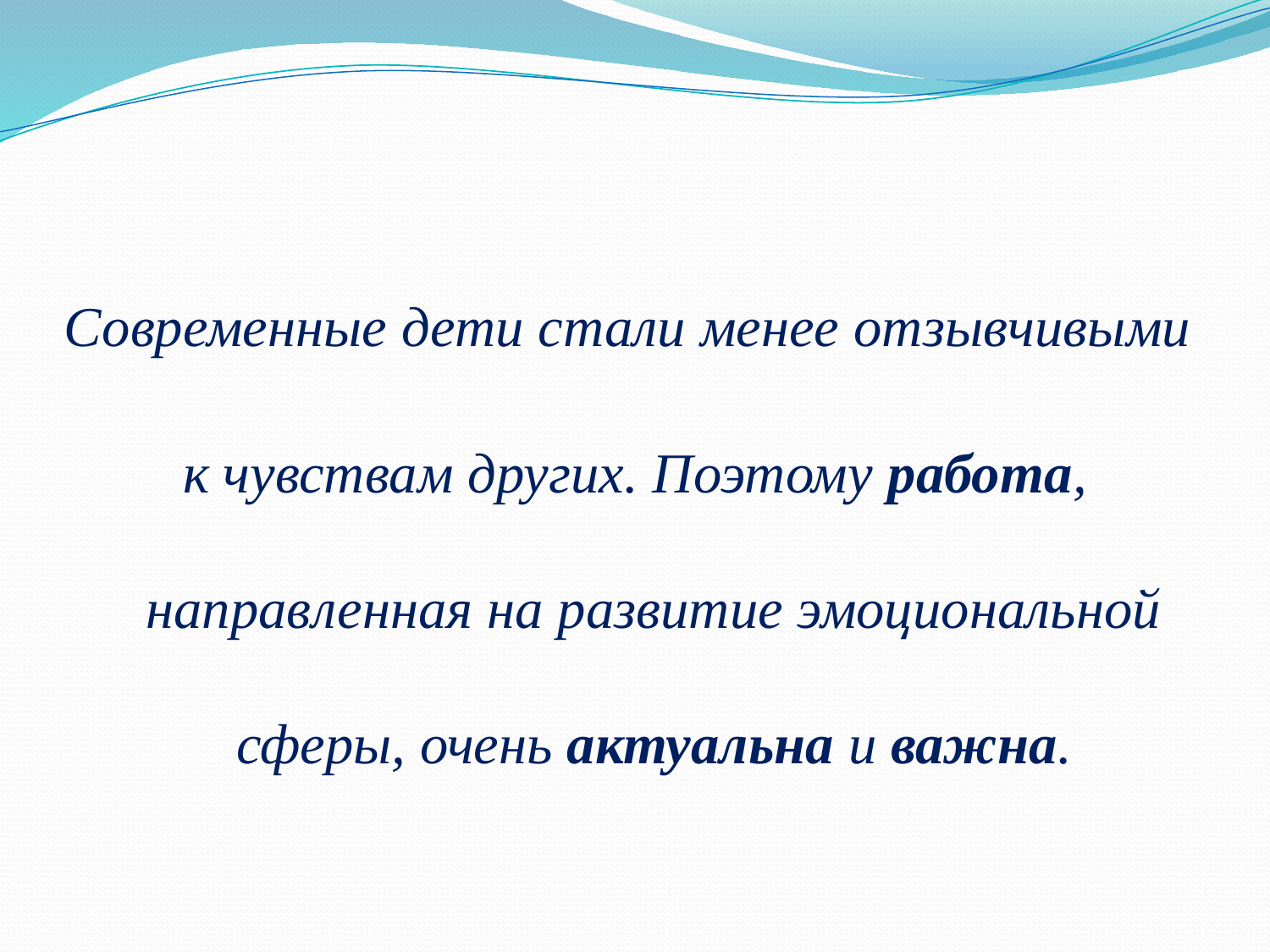

Современные дети стали менее отзывчивыми
к чувствам других. Поэтому работа, направленная на развитие эмоциональной сферы, очень актуальна и важна.